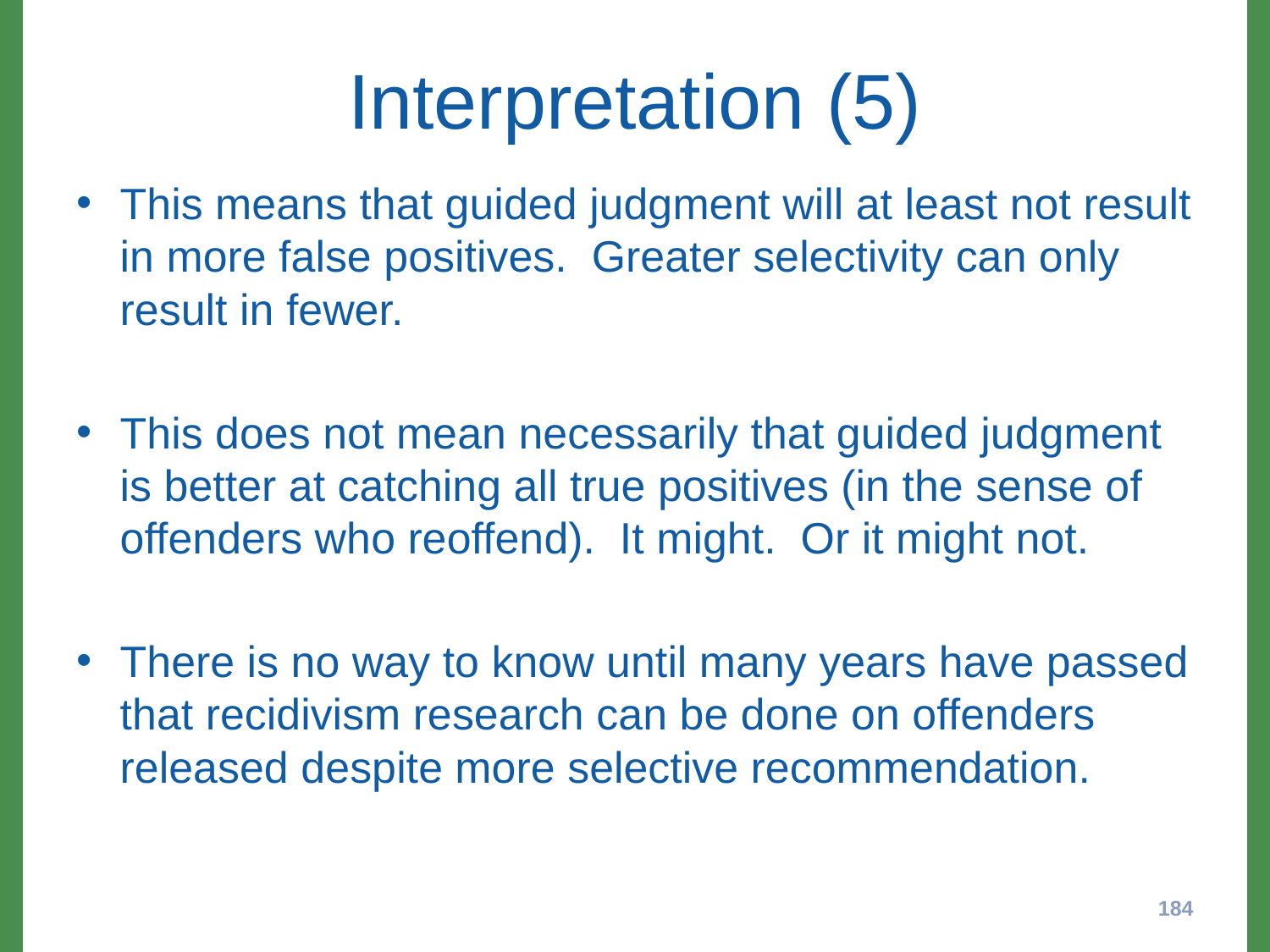

# Interpretation (5)
This means that guided judgment will at least not result in more false positives.  Greater selectivity can only result in fewer.

This does not mean necessarily that guided judgment is better at catching all true positives (in the sense of offenders who reoffend).  It might.  Or it might not.

There is no way to know until many years have passed that recidivism research can be done on offenders released despite more selective recommendation.

184